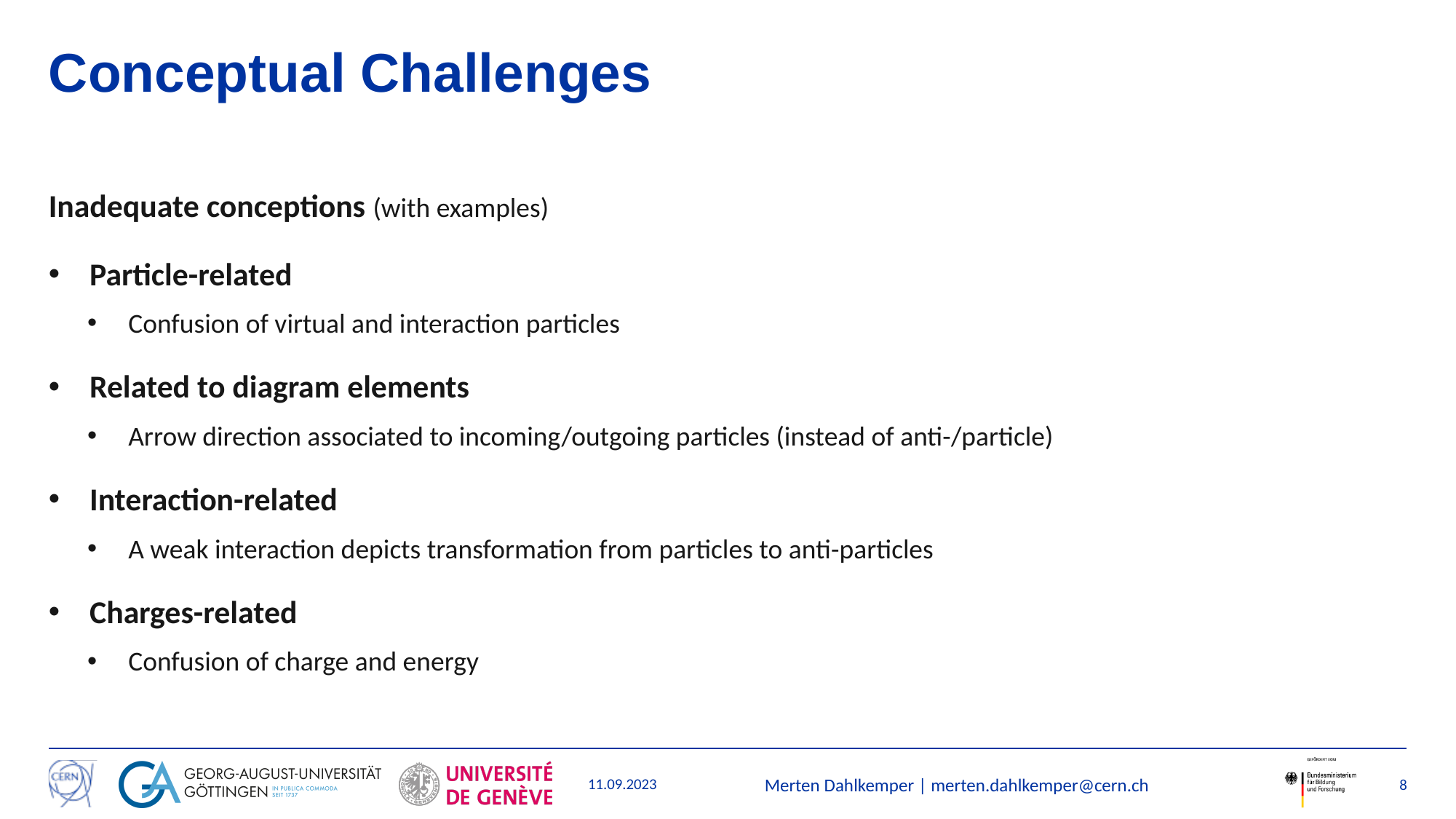

# Conceptual Challenges
Inadequate conceptions (with examples)
Particle-related
Confusion of virtual and interaction particles
Related to diagram elements
Arrow direction associated to incoming/outgoing particles (instead of anti-/particle)
Interaction-related
A weak interaction depicts transformation from particles to anti-particles
Charges-related
Confusion of charge and energy

11.09.2023
Merten Dahlkemper | merten.dahlkemper@cern.ch
8